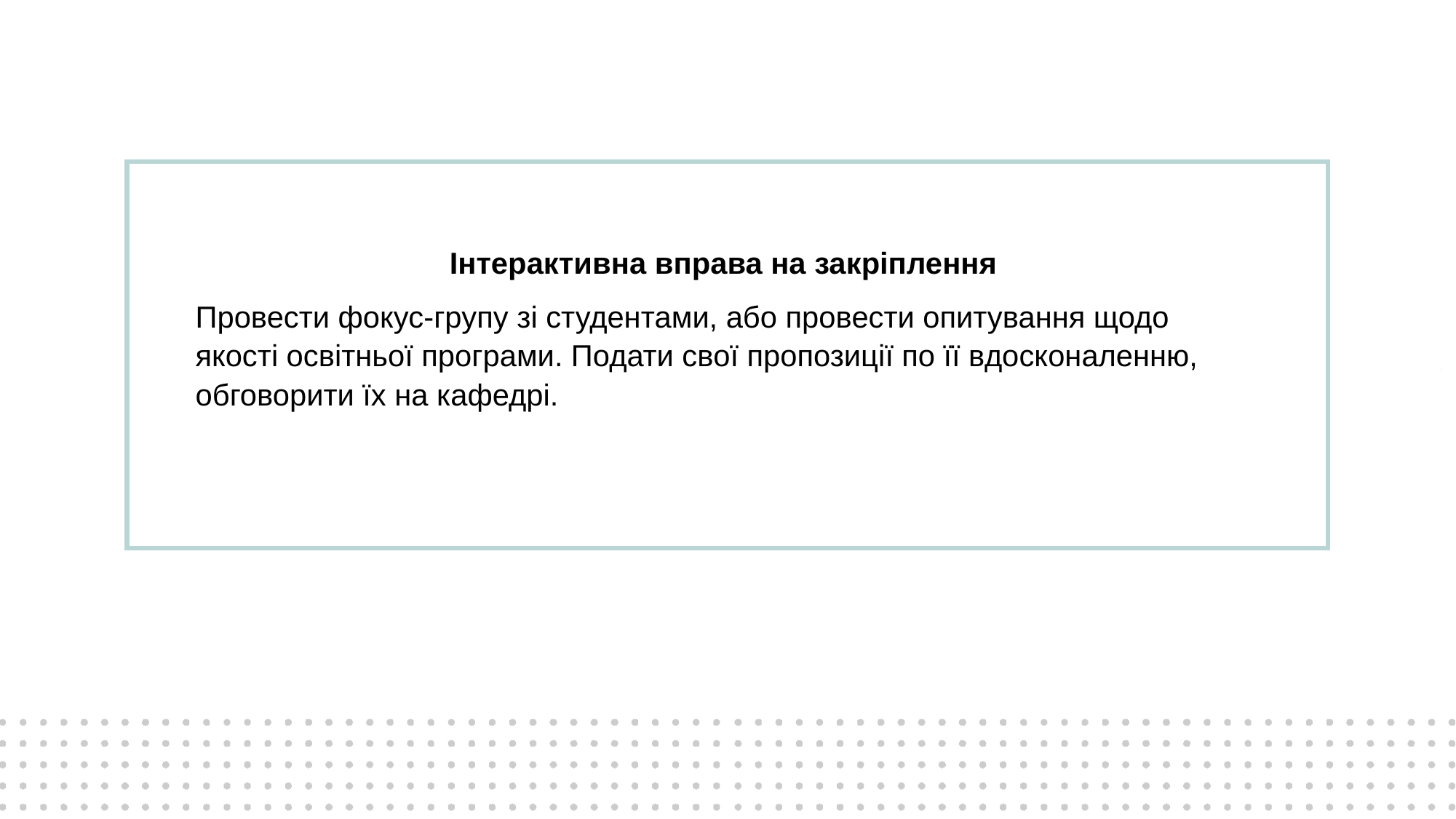

| Інтерактивна вправа на закріплення |
| --- |
| Провести фокус-групу зі студентами, або провести опитування щодо якості освітньої програми. Подати свої пропозиції по її вдосконаленню, обговорити їх на кафедрі. |